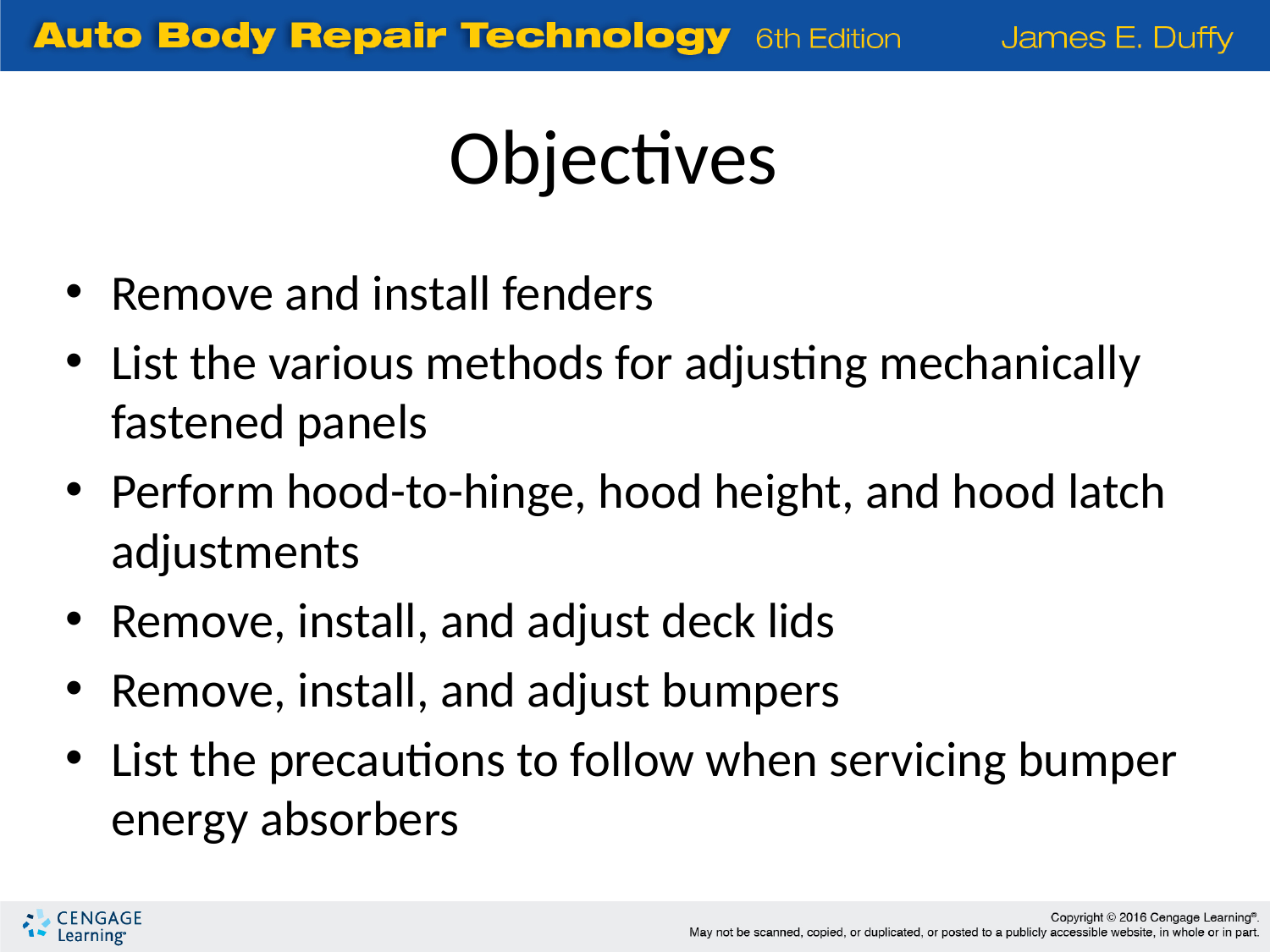

Objectives
Remove and install fenders
List the various methods for adjusting mechanically fastened panels
Perform hood-to-hinge, hood height, and hood latch adjustments
Remove, install, and adjust deck lids
Remove, install, and adjust bumpers
List the precautions to follow when servicing bumper energy absorbers